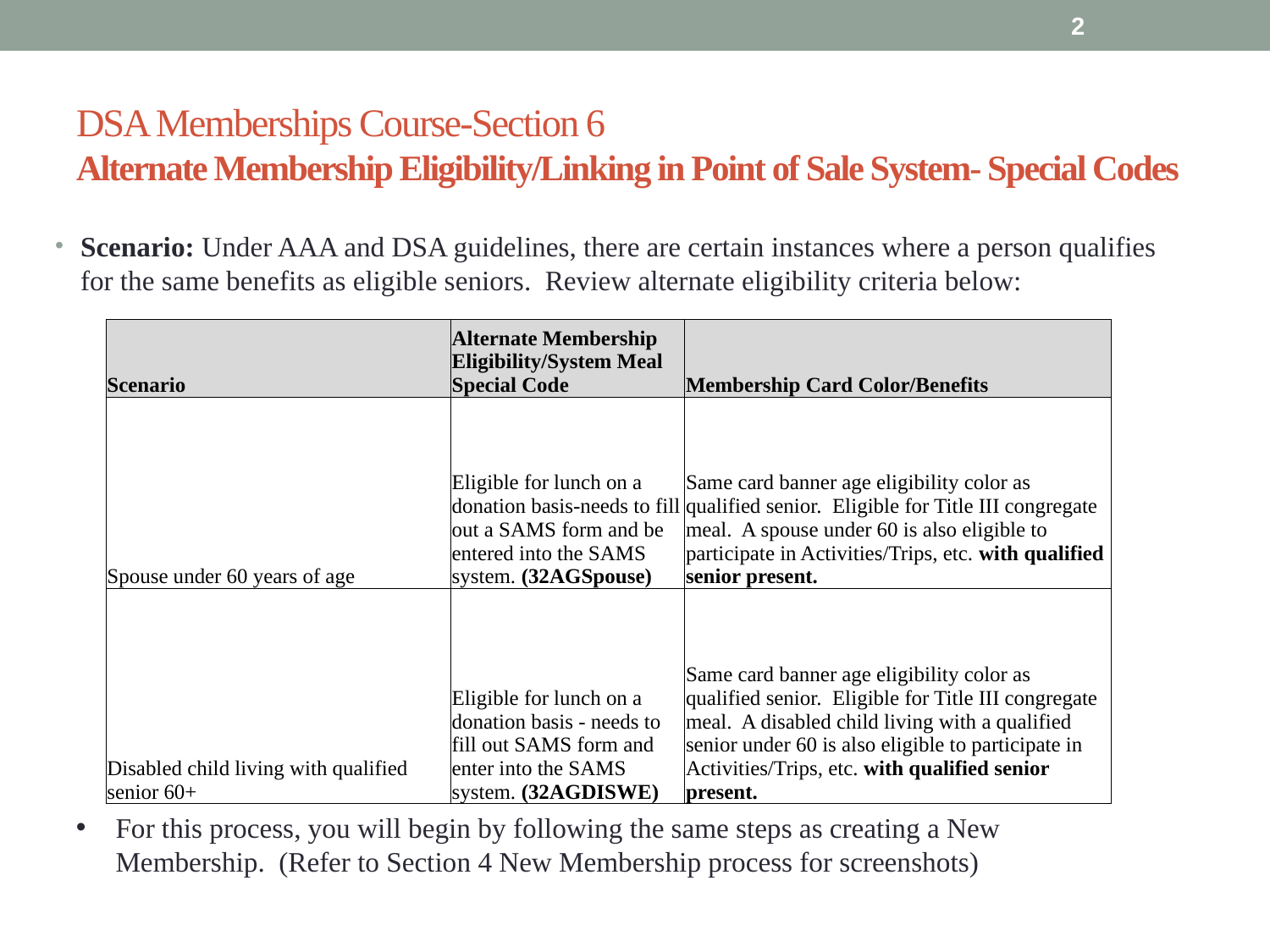

2
# DSA Memberships Course-Section 6 Alternate Membership Eligibility/Linking in Point of Sale System- Special Codes
Scenario: Under AAA and DSA guidelines, there are certain instances where a person qualifies for the same benefits as eligible seniors.  Review alternate eligibility criteria below:

| Scenario | Alternate Membership Eligibility/System Meal Special Code | Membership Card Color/Benefits |
| --- | --- | --- |
| Spouse under 60 years of age | Eligible for lunch on a donation basis-needs to fill out a SAMS form and be entered into the SAMS system. (32AGSpouse) | Same card banner age eligibility color as qualified senior. Eligible for Title III congregate meal. A spouse under 60 is also eligible to participate in Activities/Trips, etc. with qualified senior present. |
| Disabled child living with qualified senior 60+ | Eligible for lunch on a donation basis - needs to fill out SAMS form and enter into the SAMS system. (32AGDISWE) | Same card banner age eligibility color as qualified senior. Eligible for Title III congregate meal. A disabled child living with a qualified senior under 60 is also eligible to participate in Activities/Trips, etc. with qualified senior present. |
For this process, you will begin by following the same steps as creating a New Membership.  (Refer to Section 4 New Membership process for screenshots)